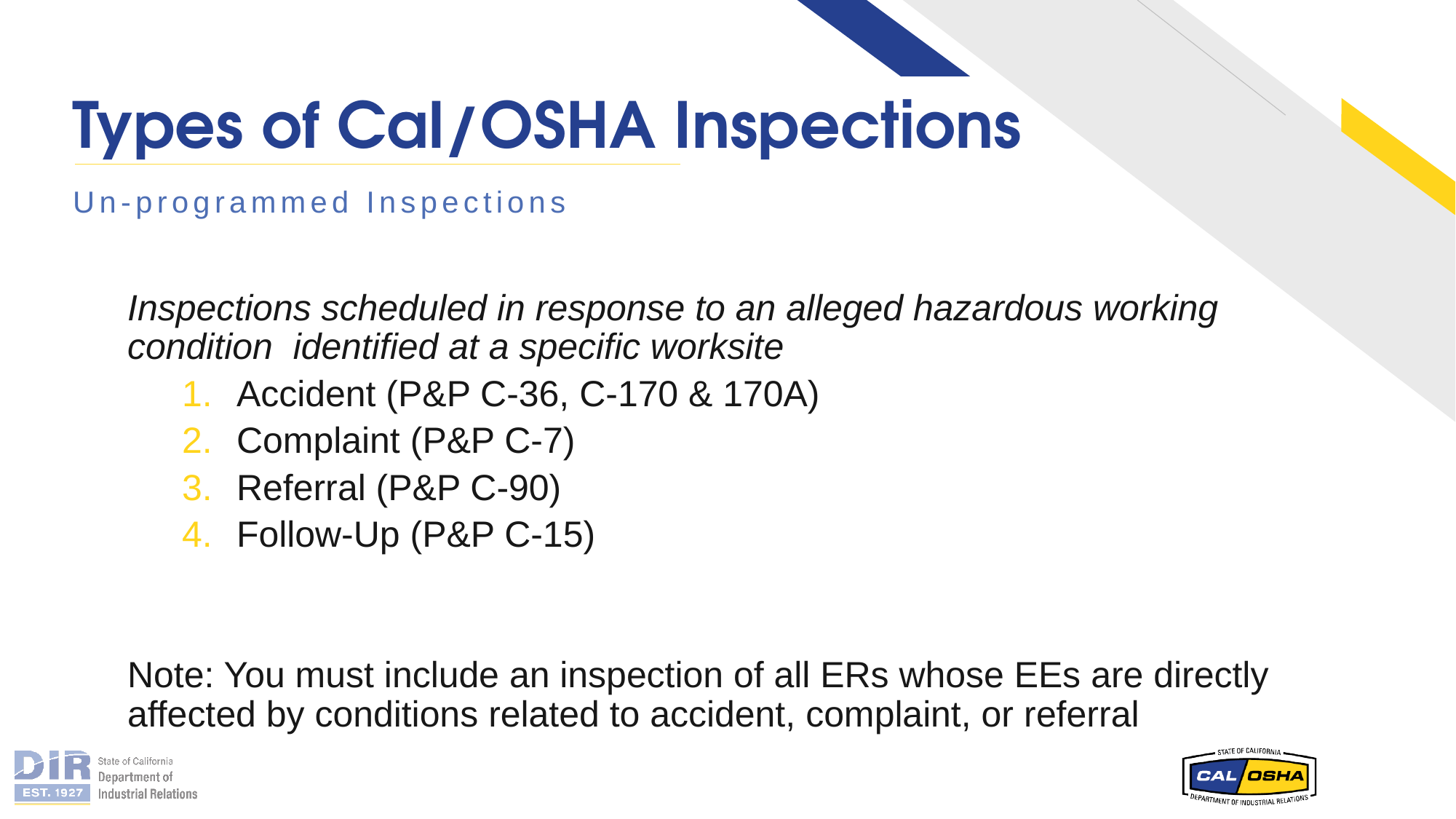

# Types of Cal/OSHA Inspections
Un-programmed Inspections

Inspections scheduled in response to an alleged hazardous working condition  identified at a specific worksite
Accident (P&P C-36, C-170 & 170A)
Complaint (P&P C-7)
Referral (P&P C-90)
Follow-Up (P&P C-15)

Note: You must include an inspection of all ERs whose EEs are directly affected by conditions related to accident, complaint, or referral